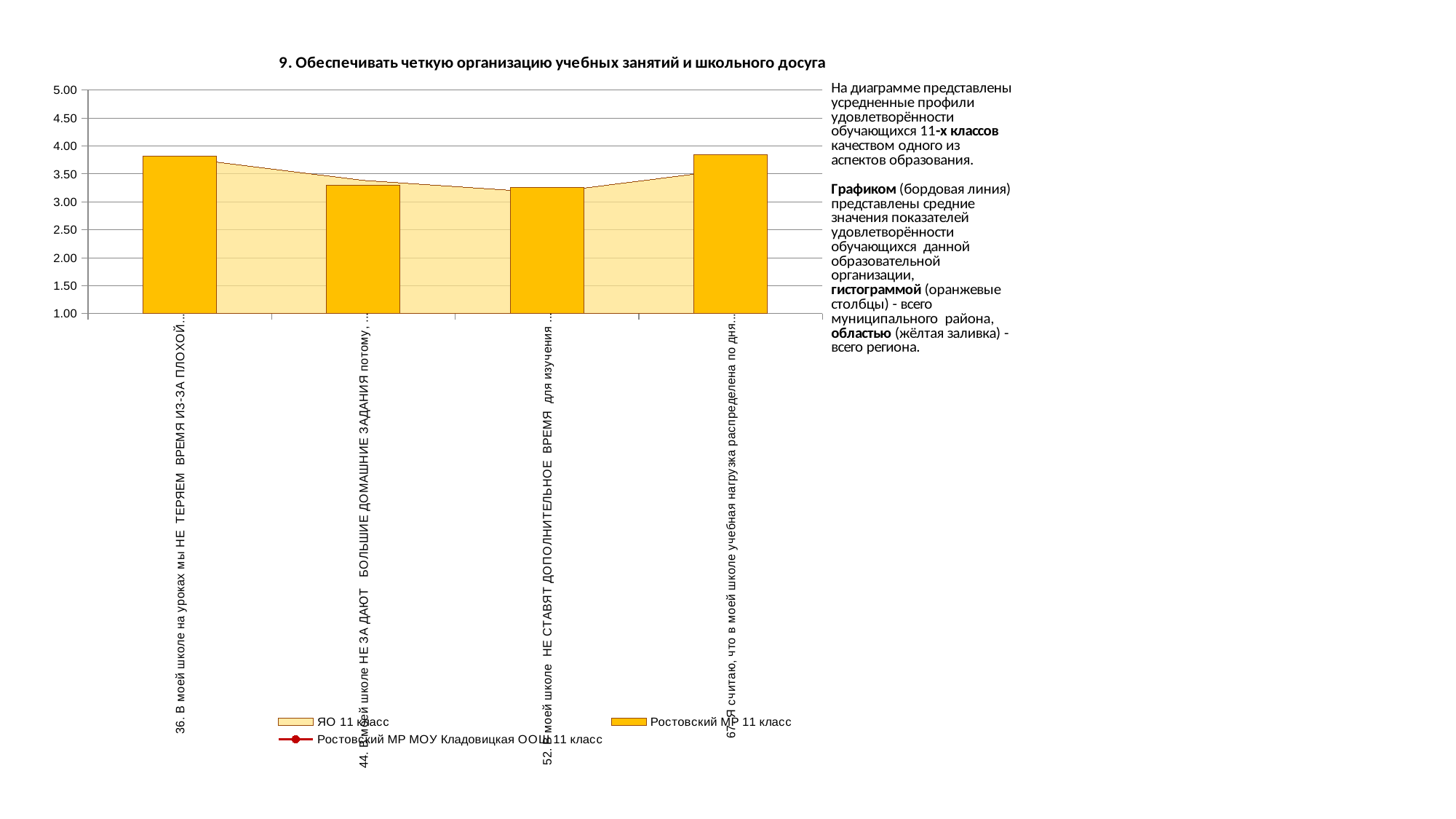

### Chart

| Category | ЯО 11 класс | Ростовский МР 11 класс | Ростовский МР МОУ Кладовицкая ООШ 11 класс |
|---|---|---|---|
| 36. В моей школе на уроках мы НЕ  ТЕРЯЕМ  ВРЕМЯ ИЗ-ЗА ПЛОХОЙ  ДИСЦИПЛИНЫ В КЛАССЕ | 3.794815223386652 | 3.823529411764706 | 0.0 |
| 44. В моей школе НЕ ЗА ДАЮТ   БОЛЬШИЕ ДОМАШНИЕ ЗАДАНИЯ потому, что на уроке не успели выполнить запланированное | 3.384445670159956 | 3.3006535947712417 | 0.0 |
| 52. В моей школе  НЕ СТАВЯТ ДОПОЛНИТЕЛЬНОЕ  ВРЕМЯ  для изучения тех тем, которые не были пройдены из-за замены (отмены) уроков | 3.1627137341423057 | 3.2549019607843137 | 0.0 |
| 67. Я считаю, что в моей школе учебная нагрузка распределена по дням недели достаточно равномерно | 3.5802537231108658 | 3.843137254901961 | 0.0 |